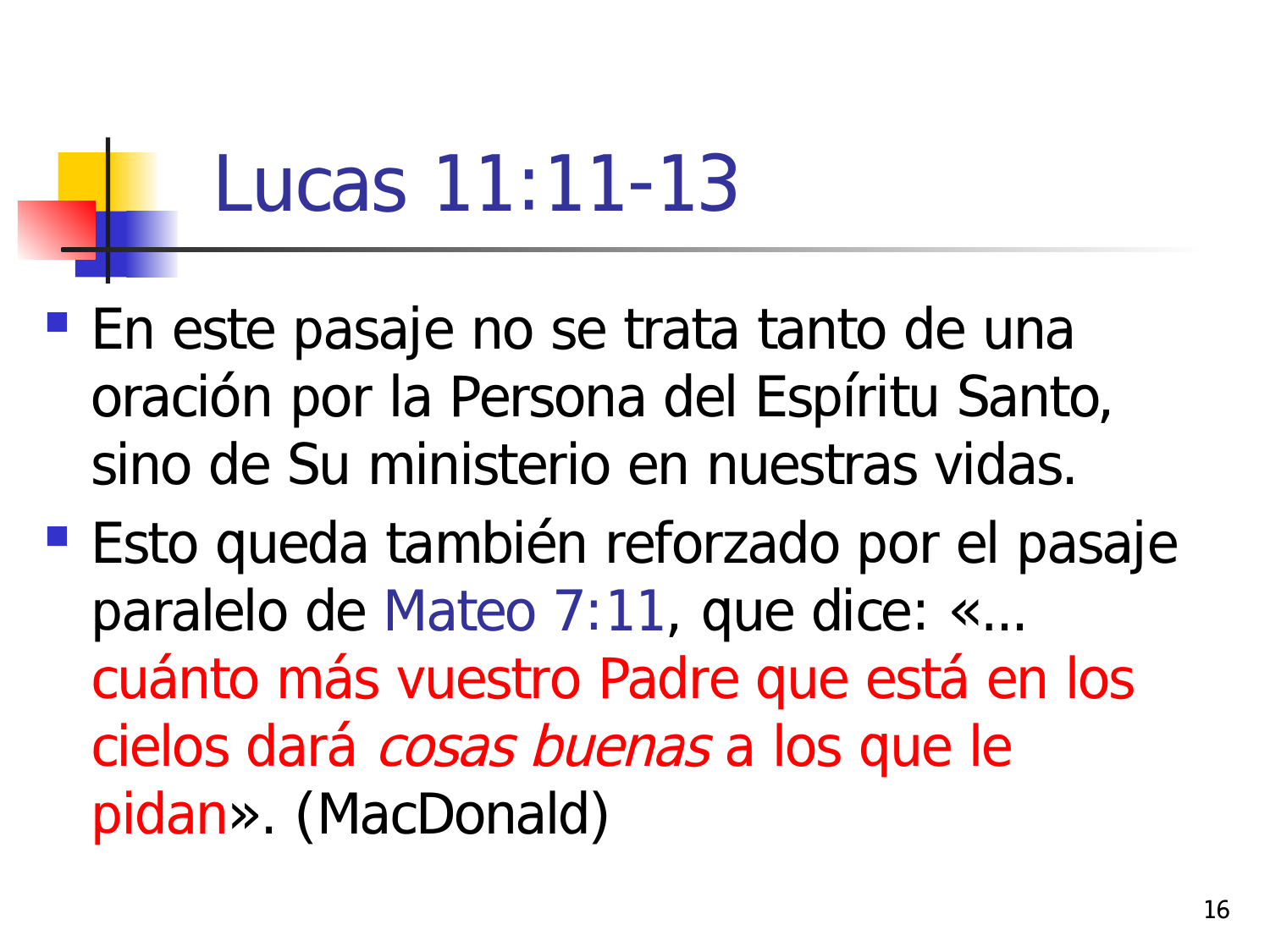

# Lucas 11:11-13
En este pasaje no se trata tanto de una oración por la Persona del Espíritu Santo, sino de Su ministerio en nuestras vidas.
Esto queda también reforzado por el pasaje paralelo de Mateo 7:11, que dice: «… cuánto más vuestro Padre que está en los cielos dará cosas buenas a los que le pidan». (MacDonald)
16